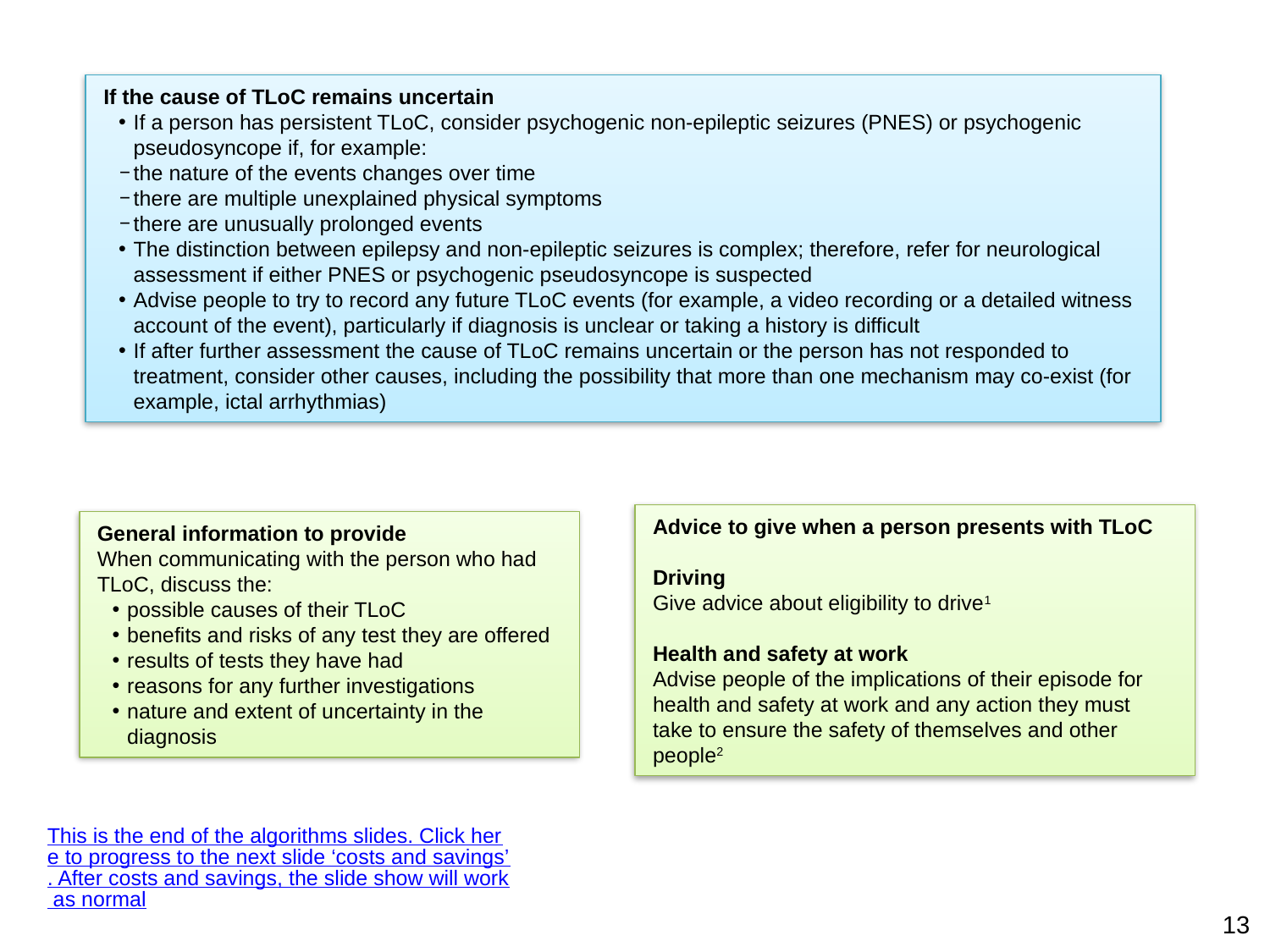

If the cause of TLoC remains uncertain
If a person has persistent TLoC, consider psychogenic non-epileptic seizures (PNES) or psychogenic pseudosyncope if, for example:
the nature of the events changes over time
there are multiple unexplained physical symptoms
there are unusually prolonged events
The distinction between epilepsy and non-epileptic seizures is complex; therefore, refer for neurological assessment if either PNES or psychogenic pseudosyncope is suspected
Advise people to try to record any future TLoC events (for example, a video recording or a detailed witness account of the event), particularly if diagnosis is unclear or taking a history is difficult
If after further assessment the cause of TLoC remains uncertain or the person has not responded to treatment, consider other causes, including the possibility that more than one mechanism may co-exist (for example, ictal arrhythmias)
Advice to give when a person presents with TLoC

Driving
Give advice about eligibility to drive1

Health and safety at work
Advise people of the implications of their episode for health and safety at work and any action they must take to ensure the safety of themselves and other people2
General information to provide
When communicating with the person who had TLoC, discuss the:
possible causes of their TLoC
benefits and risks of any test they are offered
results of tests they have had
reasons for any further investigations
nature and extent of uncertainty in the diagnosis
This is the end of the algorithms slides. Click here to progress to the next slide ‘costs and savings’. After costs and savings, the slide show will work as normal
13